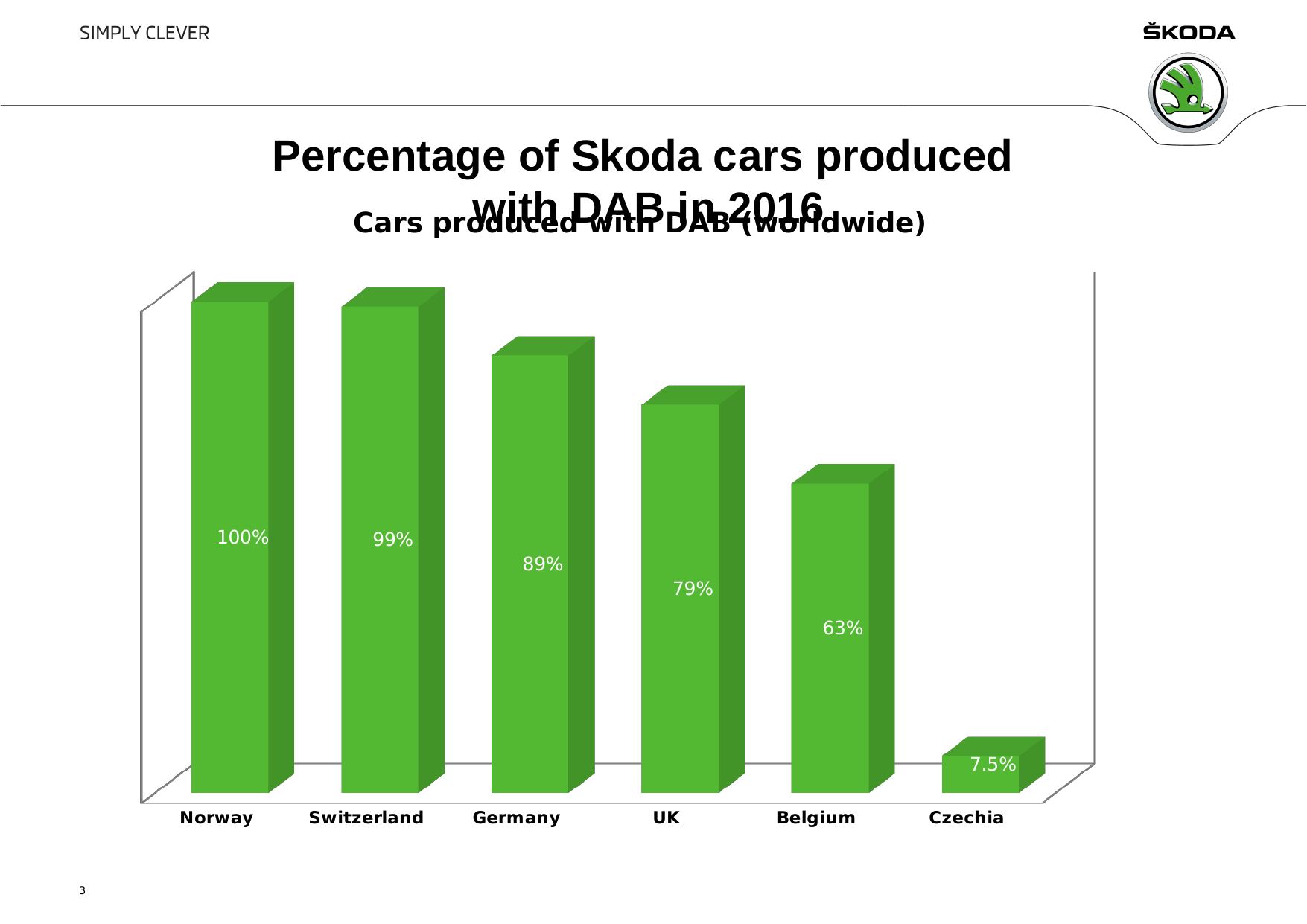

# Percentage of Skoda cars produced with DAB in 2016

[unsupported chart]

[unsupported chart]

3